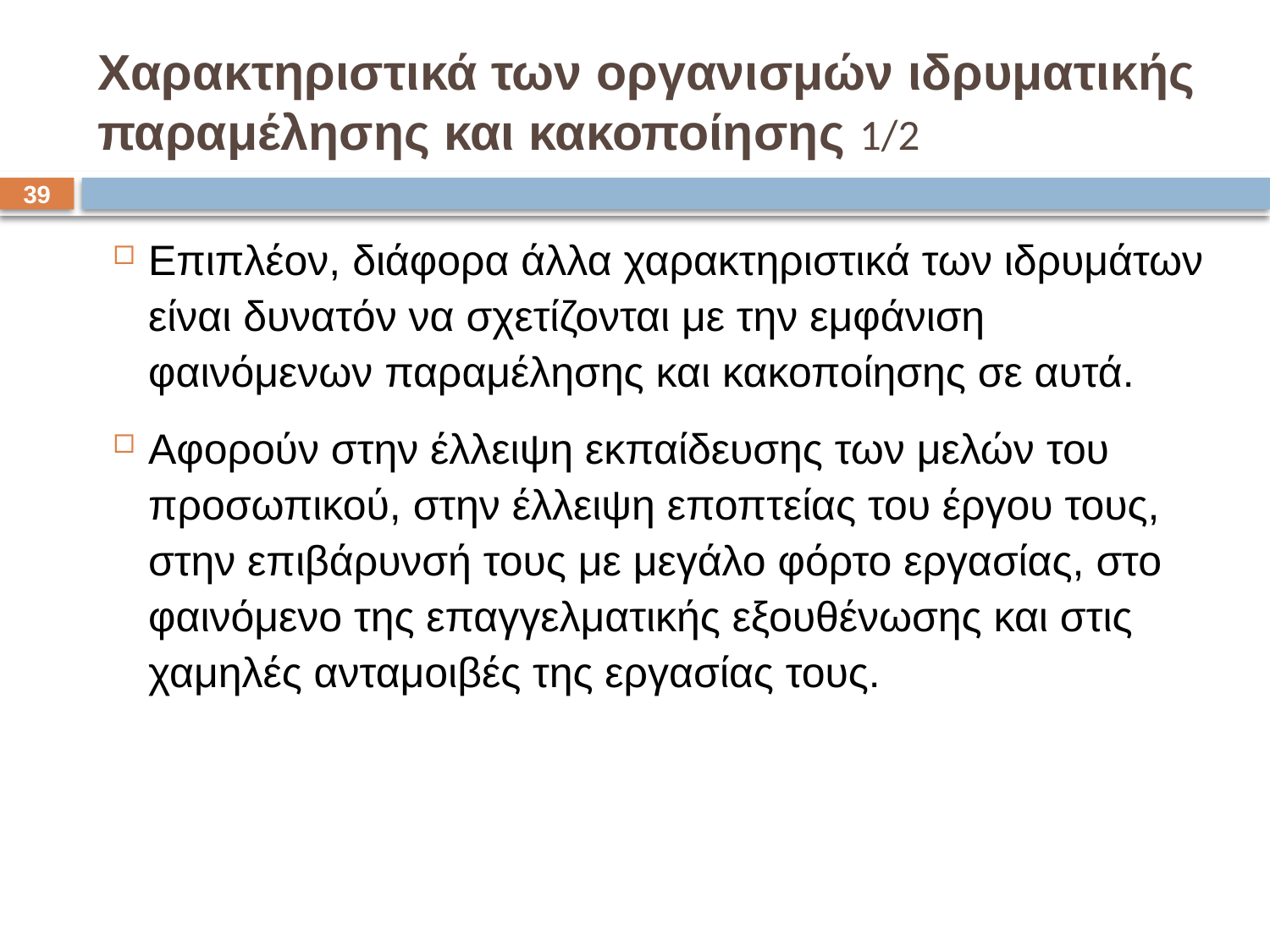

# Χαρακτηριστικά των οργανισμών ιδρυματικής παραμέλησης και κακοποίησης 1/2
39
Επιπλέον, διάφορα άλλα χαρακτηριστικά των ιδρυμάτων είναι δυνατόν να σχετίζονται με την εμφάνιση φαινόμενων παραμέλησης και κακοποίησης σε αυτά.
Αφορούν στην έλλειψη εκπαίδευσης των μελών του προσωπικού, στην έλλειψη εποπτείας του έργου τους, στην επιβάρυνσή τους με μεγάλο φόρτο εργασίας, στο φαινόμενο της επαγγελματικής εξουθένωσης και στις χαμηλές ανταμοιβές της εργασίας τους.